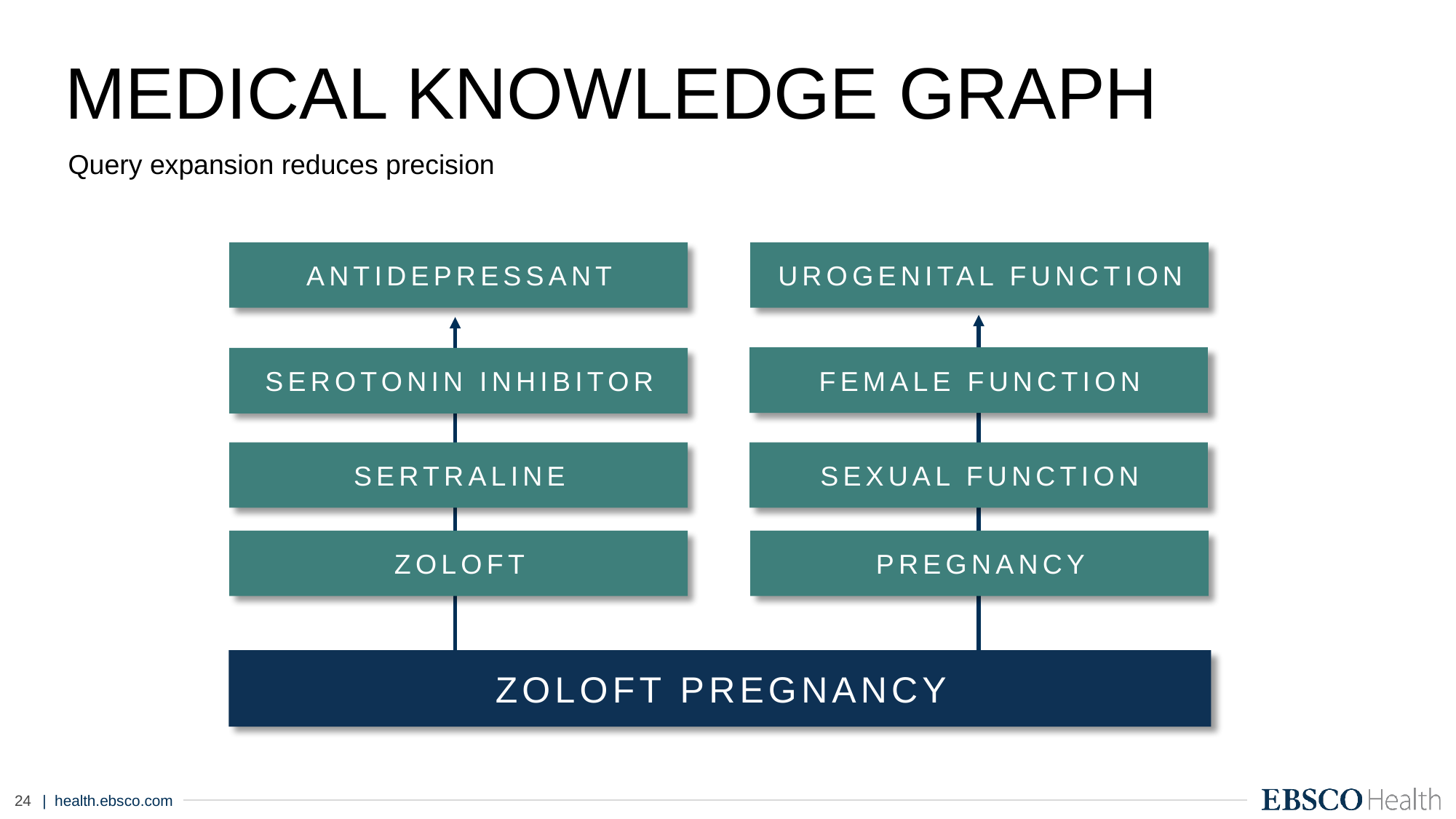

Medical Knowledge Graph
Query expansion reduces precision
ANTIDEPRESSANT
UROGENITAL FUNCTION
FEMALE function
SEROTONIN INHIBITOR
SERTRALINE
SEXUAL FUNCTION
ZOLOFT
PREGNANCY
ZOLOFT PREGNANCY